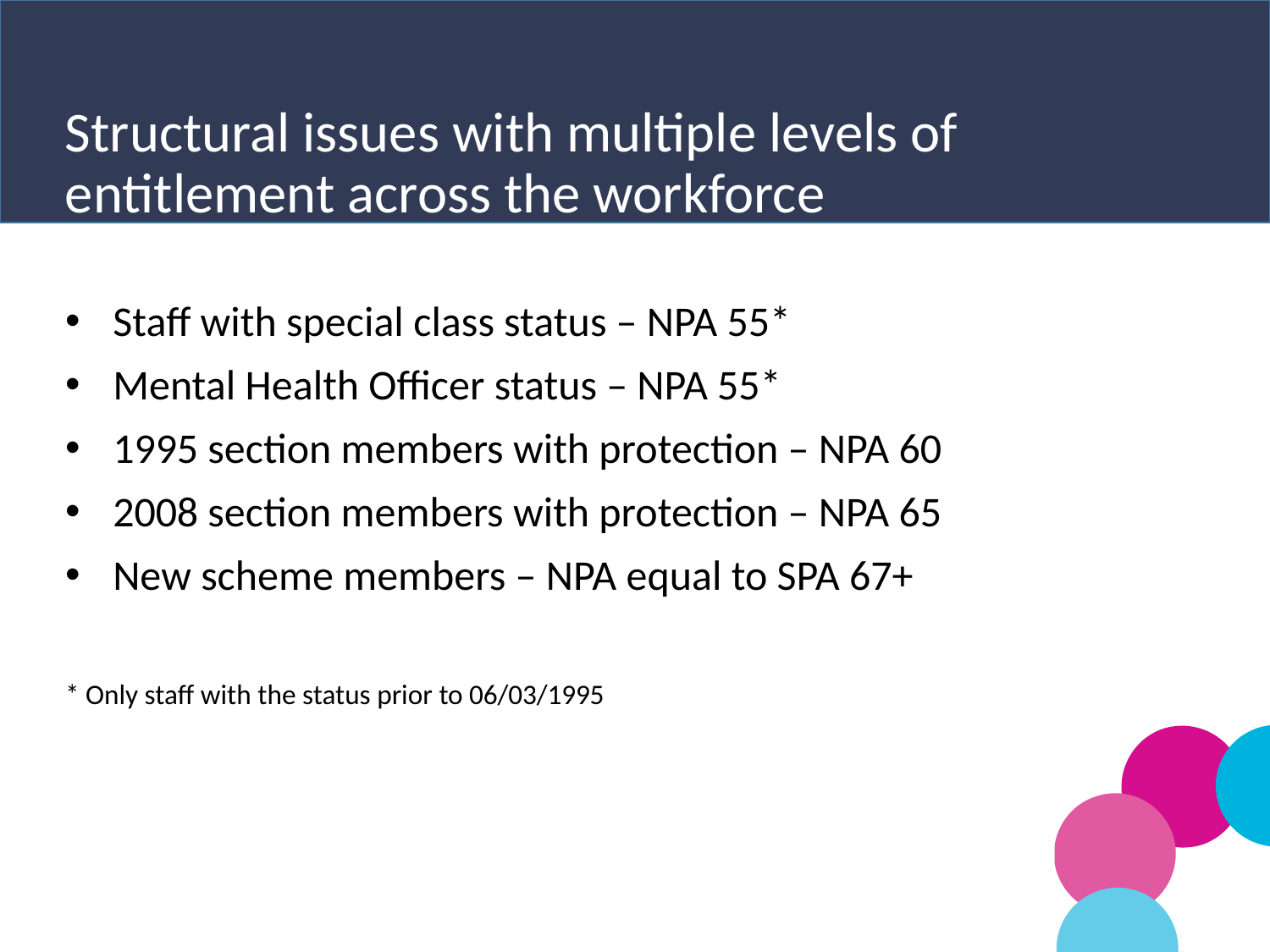

Structural issues with multiple levels of entitlement across the workforce
Staff with special class status – NPA 55*
Mental Health Officer status – NPA 55*
1995 section members with protection – NPA 60
2008 section members with protection – NPA 65
New scheme members – NPA equal to SPA 67+

* Only staff with the status prior to 06/03/1995